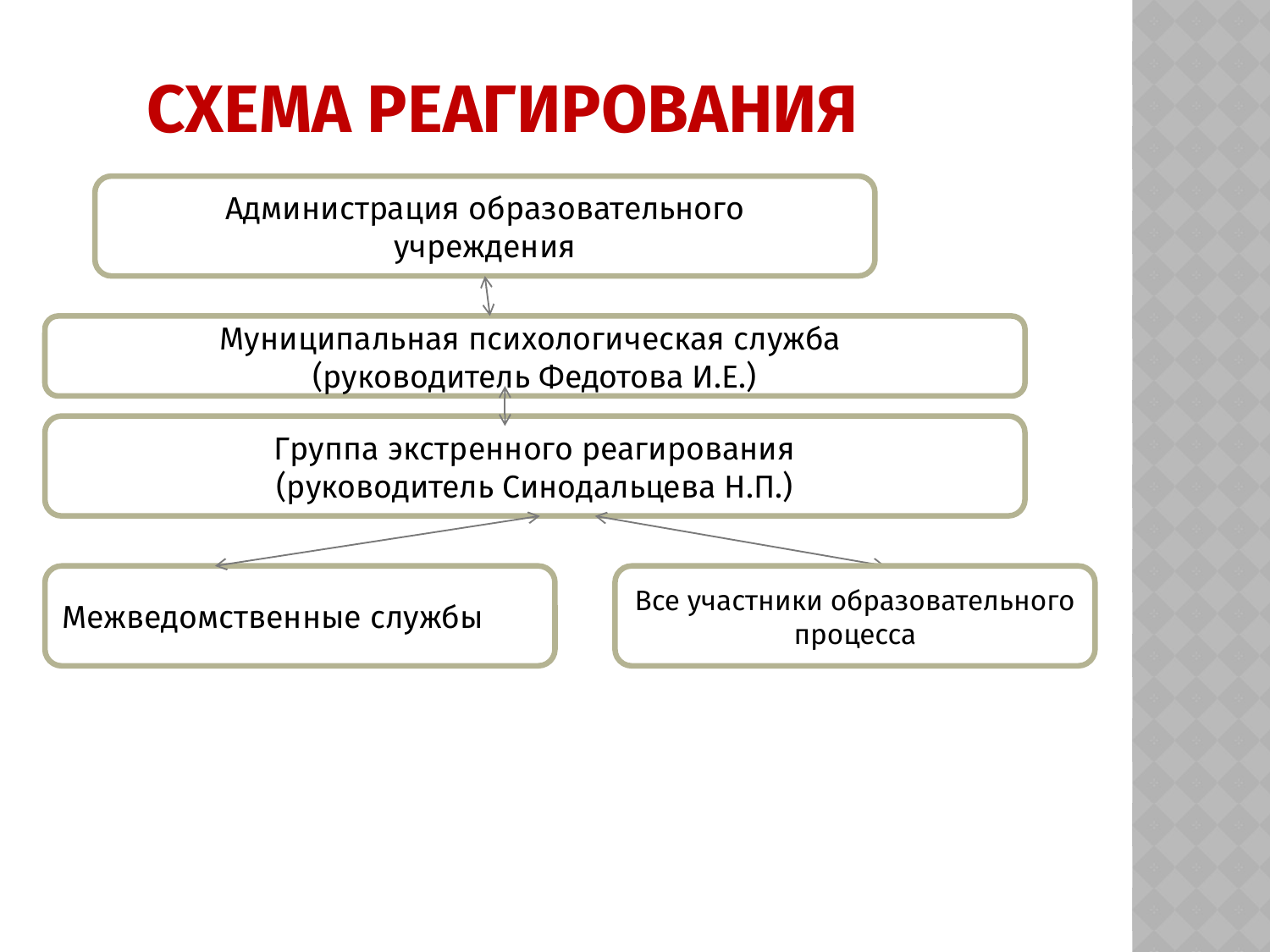

Схема РЕАГИРОВАНИЯ
Администрация образовательного
учреждения
Муниципальная психологическая служба
(руководитель Федотова И.Е.)
Группа экстренного реагирования
(руководитель Синодальцева Н.П.)
Межведомственные службы
Все участники образовательного процесса